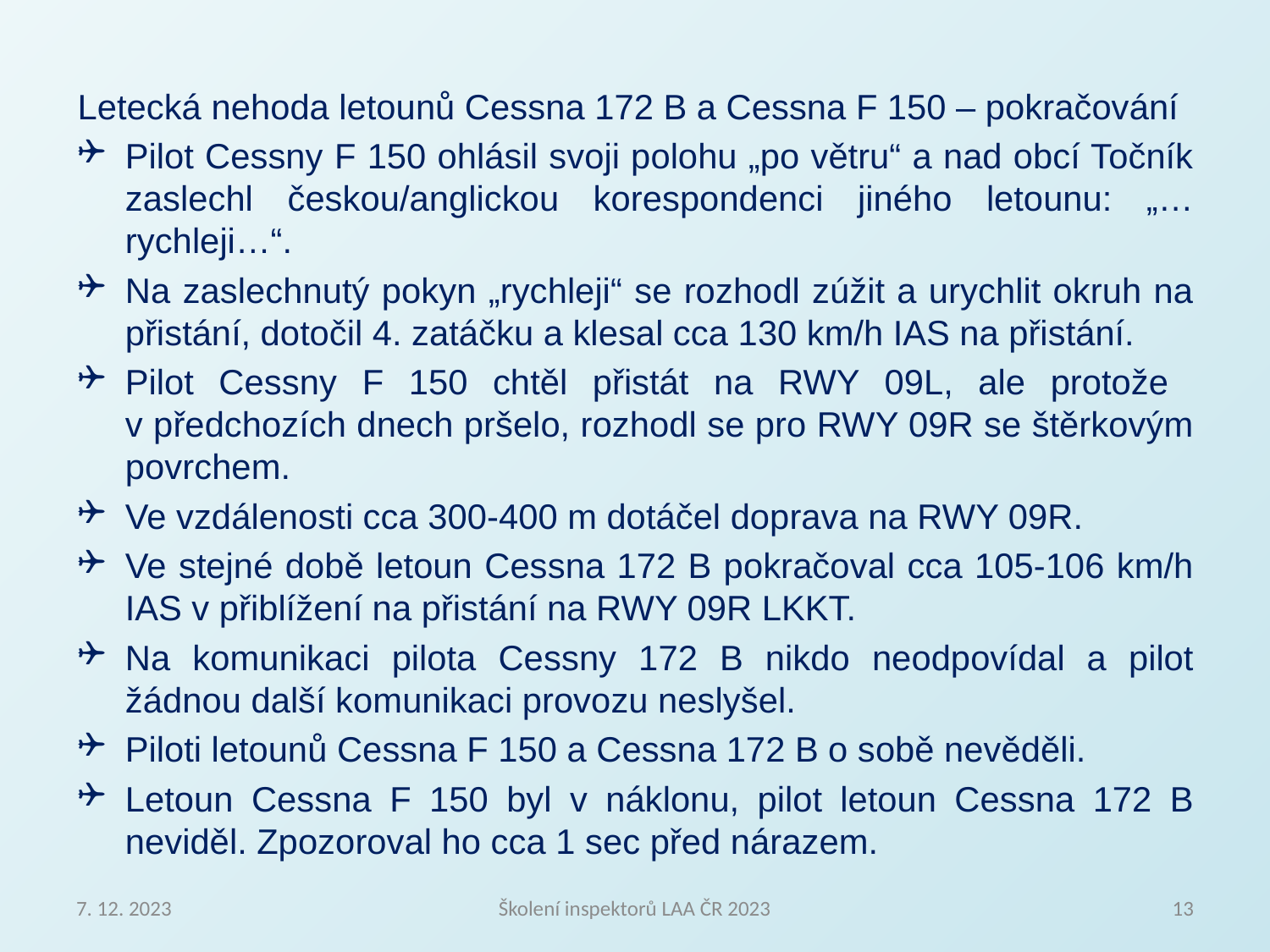

Letecká nehoda letounů Cessna 172 B a Cessna F 150 – pokračování
Pilot Cessny F 150 ohlásil svoji polohu „po větru“ a nad obcí Točník zaslechl českou/anglickou korespondenci jiného letounu: „…rychleji…“.
Na zaslechnutý pokyn „rychleji“ se rozhodl zúžit a urychlit okruh na přistání, dotočil 4. zatáčku a klesal cca 130 km/h IAS na přistání.
Pilot Cessny F 150 chtěl přistát na RWY 09L, ale protože
v předchozích dnech pršelo, rozhodl se pro RWY 09R se štěrkovým povrchem.
Ve vzdálenosti cca 300-400 m dotáčel doprava na RWY 09R.
Ve stejné době letoun Cessna 172 B pokračoval cca 105-106 km/h IAS v přiblížení na přistání na RWY 09R LKKT.
Na komunikaci pilota Cessny 172 B nikdo neodpovídal a pilot žádnou další komunikaci provozu neslyšel.
Piloti letounů Cessna F 150 a Cessna 172 B o sobě nevěděli.
Letoun Cessna F 150 byl v náklonu, pilot letoun Cessna 172 B neviděl. Zpozoroval ho cca 1 sec před nárazem.

7. 12. 2023
Školení inspektorů LAA ČR 2023
13